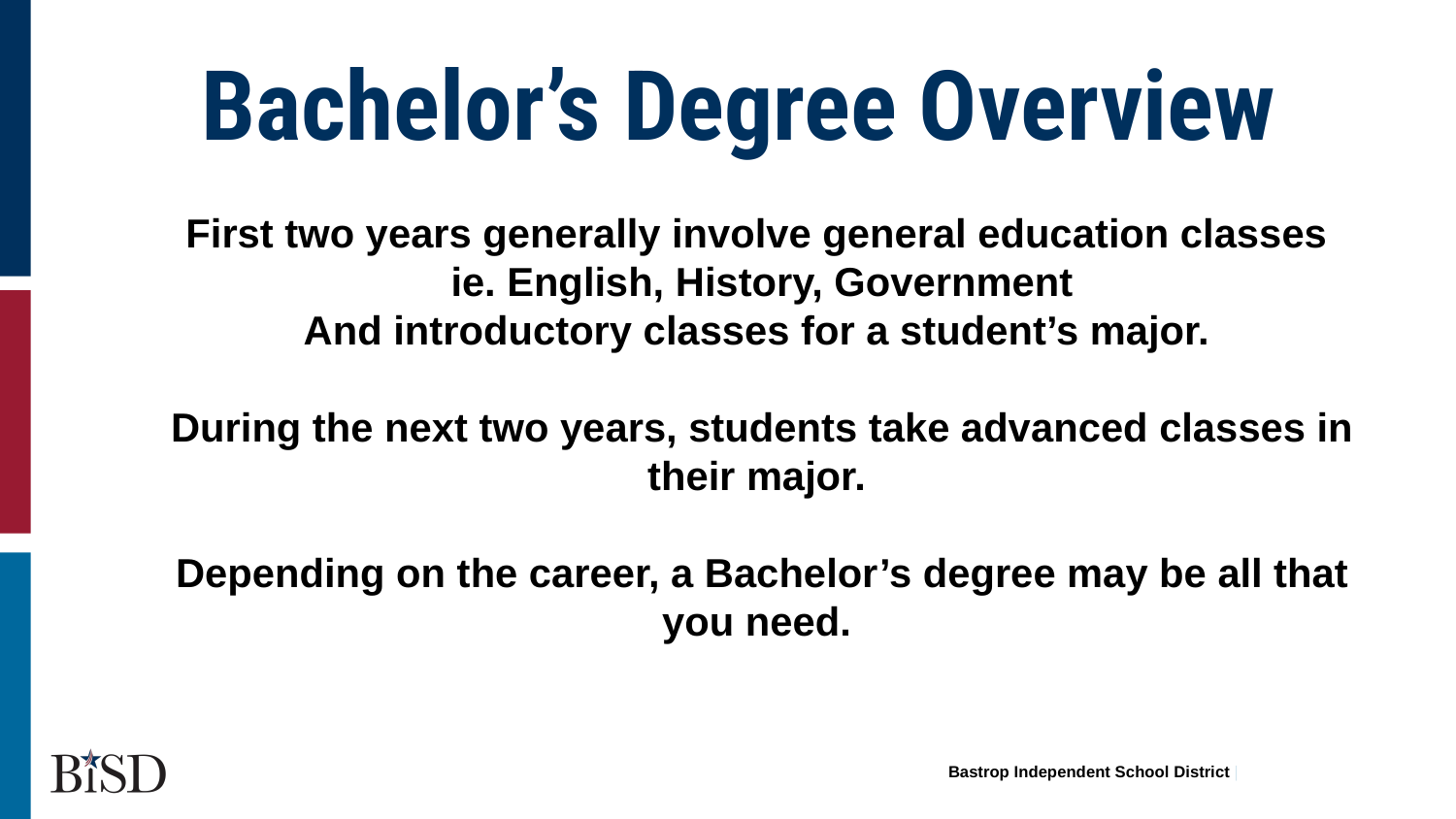

Bachelor’s Degree Overview
First two years generally involve general education classes
ie. English, History, Government
And introductory classes for a student’s major.

During the next two years, students take advanced classes in their major.

Depending on the career, a Bachelor’s degree may be all that you need.
hi